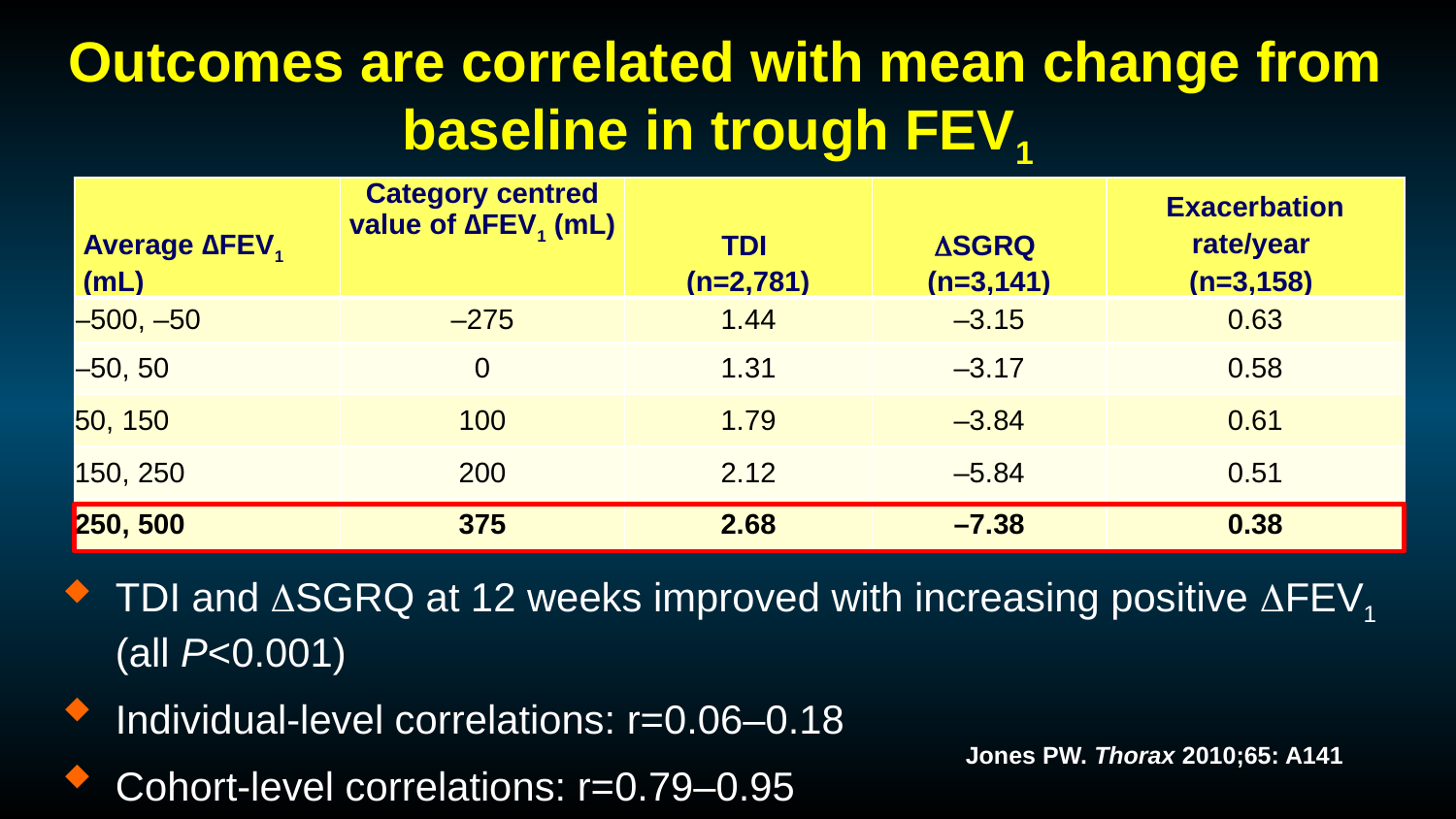

# Outcomes are correlated with mean change from baseline in trough FEV1
| Average ∆FEV1 (mL) | Category centred value of ∆FEV1 (mL) | TDI (n=2,781) | ΔSGRQ (n=3,141) | Exacerbation rate/year (n=3,158) |
| --- | --- | --- | --- | --- |
| –500, –50 | –275 | 1.44 | –3.15 | 0.63 |
| –50, 50 | 0 | 1.31 | –3.17 | 0.58 |
| 50, 150 | 100 | 1.79 | –3.84 | 0.61 |
| 150, 250 | 200 | 2.12 | –5.84 | 0.51 |
| 250, 500 | 375 | 2.68 | –7.38 | 0.38 |

TDI and ΔSGRQ at 12 weeks improved with increasing positive ΔFEV1  (all P<0.001)
Individual-level correlations: r=0.06–0.18
Cohort-level correlations: r=0.79–0.95
Jones PW. Thorax 2010;65: A141